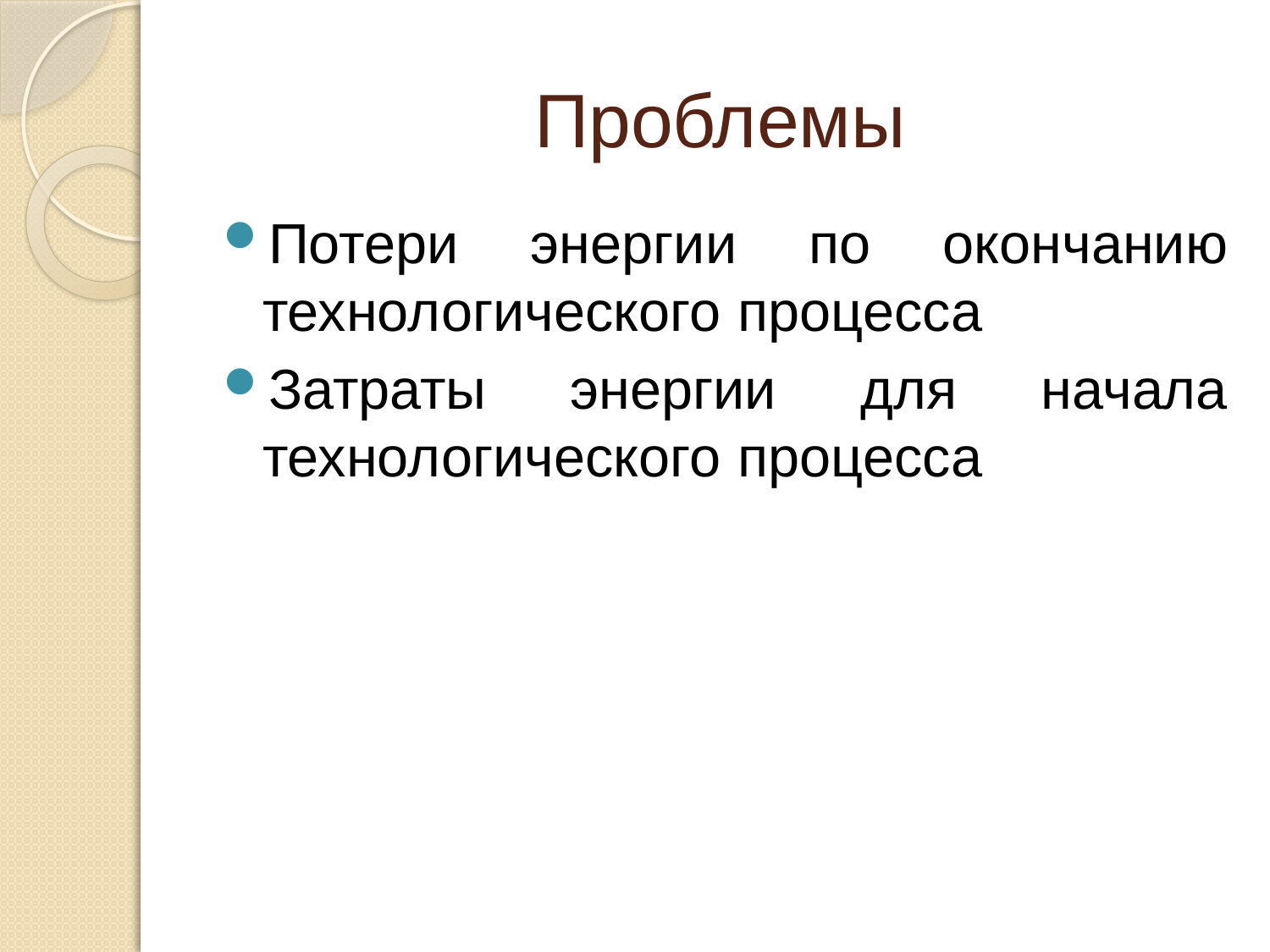

# Проблемы
Потери энергии по окончанию технологического процесса
Затраты энергии для начала технологического процесса